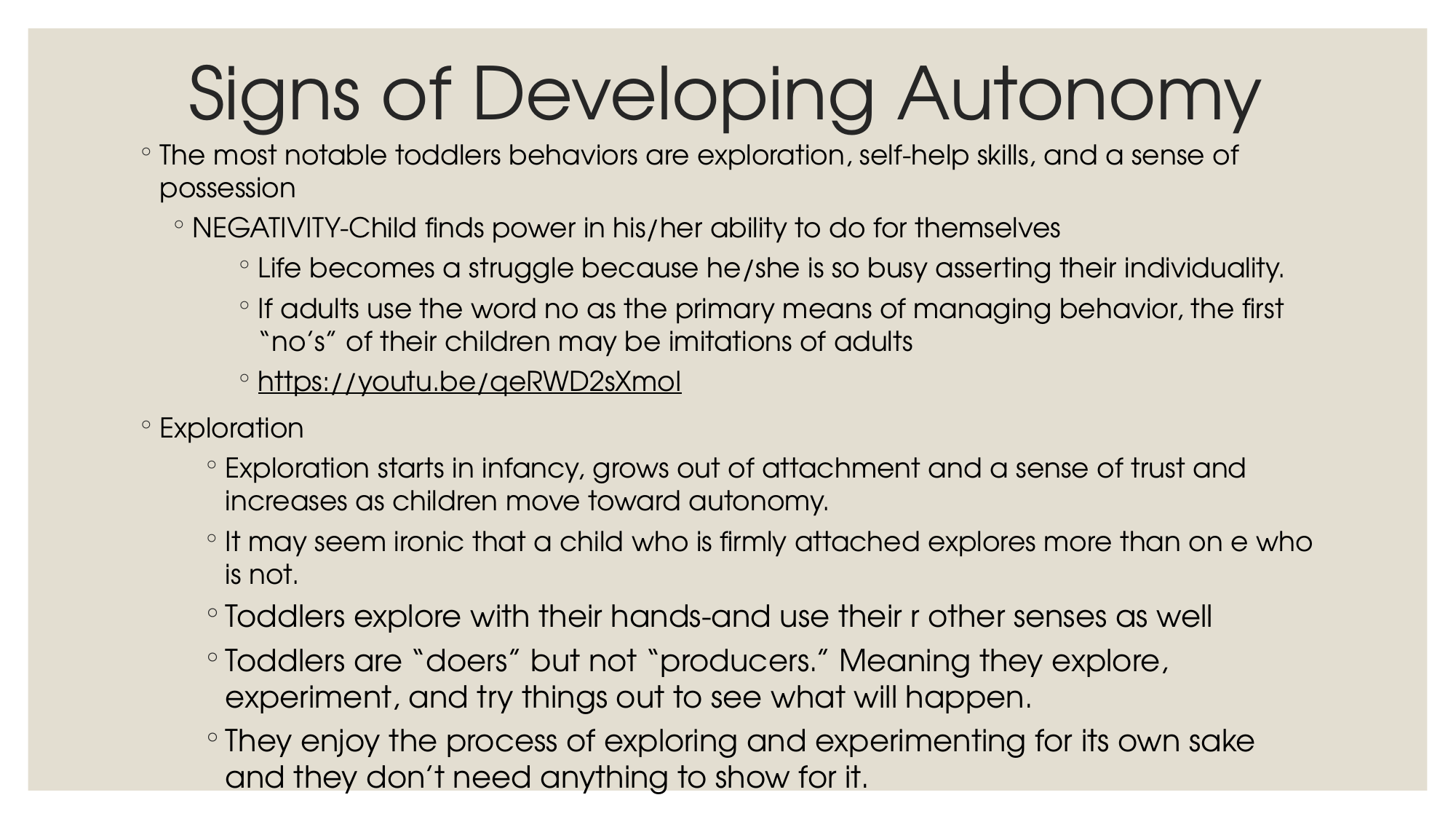

# Signs of Developing Autonomy
The most notable toddlers behaviors are exploration, self-help skills, and a sense of possession
NEGATIVITY-Child finds power in his/her ability to do for themselves
Life becomes a struggle because he/she is so busy asserting their individuality.
If adults use the word no as the primary means of managing behavior, the first “no’s” of their children may be imitations of adults
https://youtu.be/qeRWD2sXmoI
Exploration
Exploration starts in infancy, grows out of attachment and a sense of trust and increases as children move toward autonomy.
It may seem ironic that a child who is firmly attached explores more than on e who is not.
Toddlers explore with their hands-and use their r other senses as well
Toddlers are “doers” but not “producers.” Meaning they explore, experiment, and try things out to see what will happen.
They enjoy the process of exploring and experimenting for its own sake and they don’t need anything to show for it.